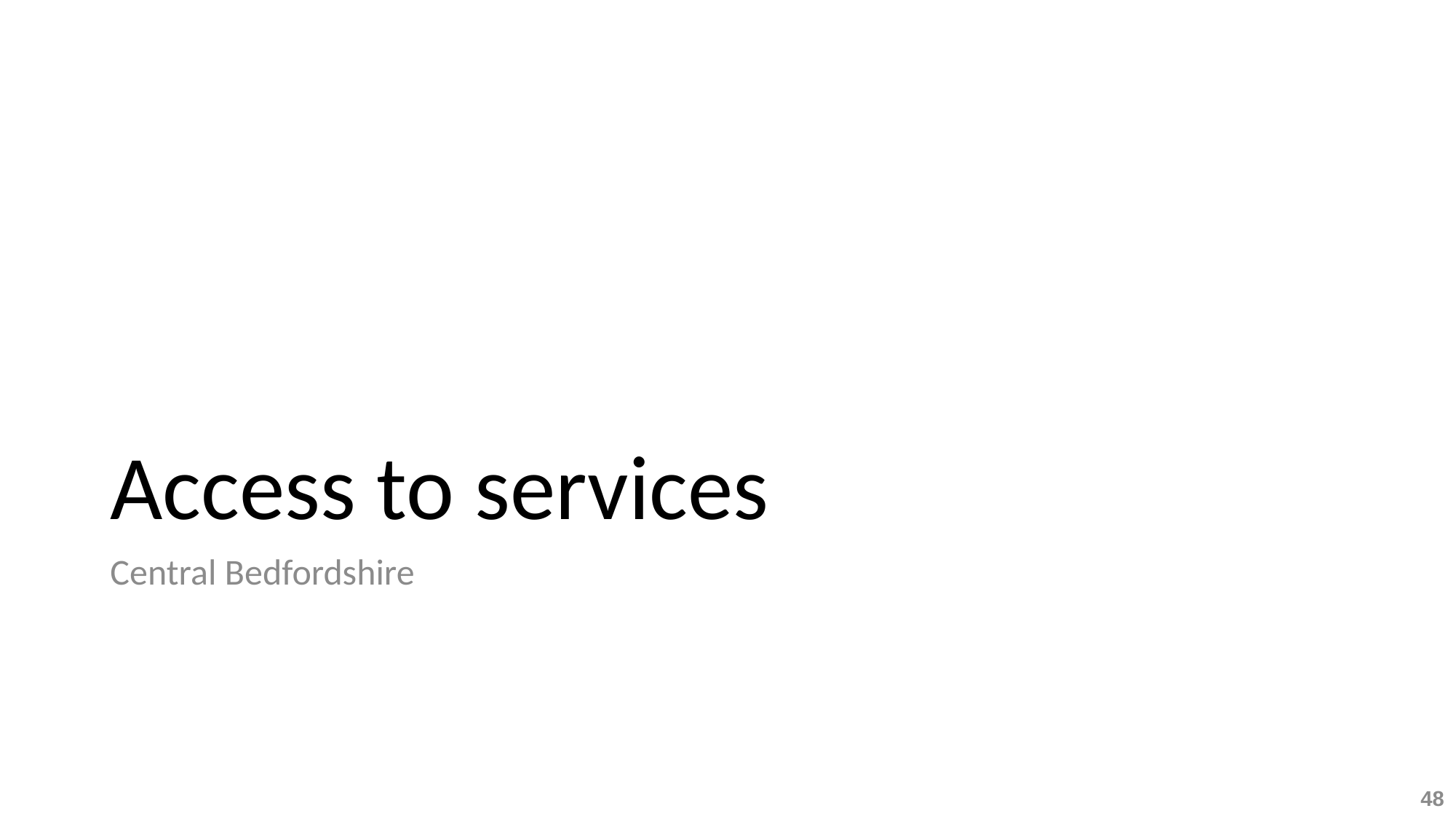

# Access to services
Central Bedfordshire
48